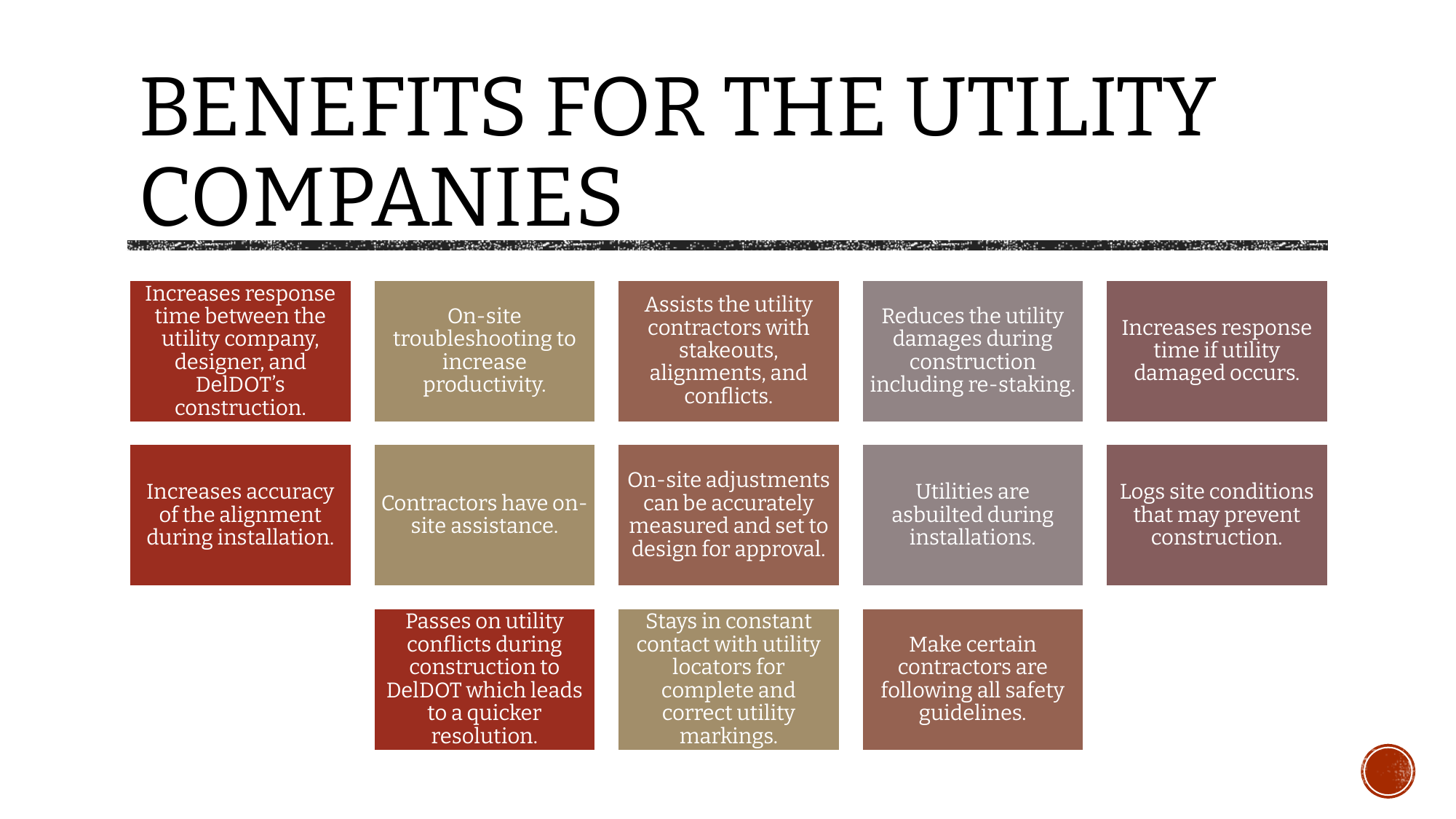

# Benefits for the utility companies

Increases response time between the utility company, designer, and DelDOT’s construction.
On-site troubleshooting to increase productivity.
Assists the utility contractors with stakeouts, alignments, and conflicts.
Reduces the utility damages during construction including re-staking.
Increases response time if utility damaged occurs.
Increases accuracy of the alignment during installation.
Contractors have on-site assistance.
On-site adjustments can be accurately measured and set to design for approval.
Utilities are asbuilted during installations.
Logs site conditions that may prevent construction.
Passes on utility conflicts during construction to DelDOT which leads to a quicker resolution.
Stays in constant contact with utility locators for complete and correct utility markings.
Make certain contractors are following all safety guidelines.